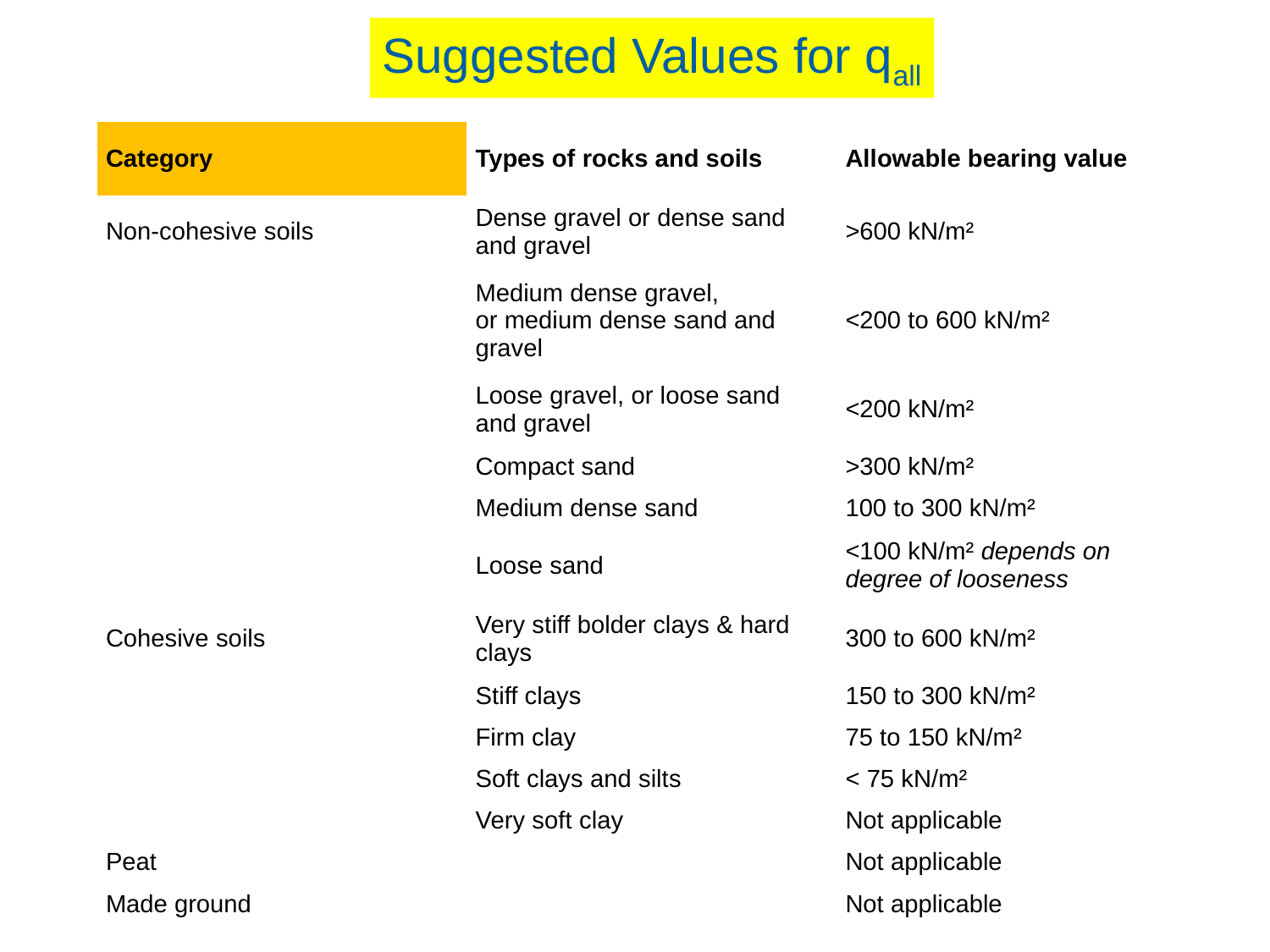

Suggested Values for qall
| Category | Types of rocks and soils | Allowable bearing value |
| --- | --- | --- |
| Non-cohesive soils | Dense gravel or dense sand and gravel | >600 kN/m² |
|  | Medium dense gravel,  or medium dense sand and gravel | <200 to 600 kN/m² |
|  | Loose gravel, or loose sand and gravel | <200 kN/m² |
|  | Compact sand | >300 kN/m² |
|  | Medium dense sand | 100 to 300 kN/m² |
|  | Loose sand | <100 kN/m² depends on  degree of looseness |
| Cohesive soils | Very stiff bolder clays & hard clays | 300 to 600 kN/m² |
|  | Stiff clays | 150 to 300 kN/m² |
|  | Firm clay | 75 to 150 kN/m² |
|  | Soft clays and silts | < 75 kN/m² |
|  | Very soft clay | Not applicable |
| Peat |  | Not applicable |
| Made ground |  | Not applicable |